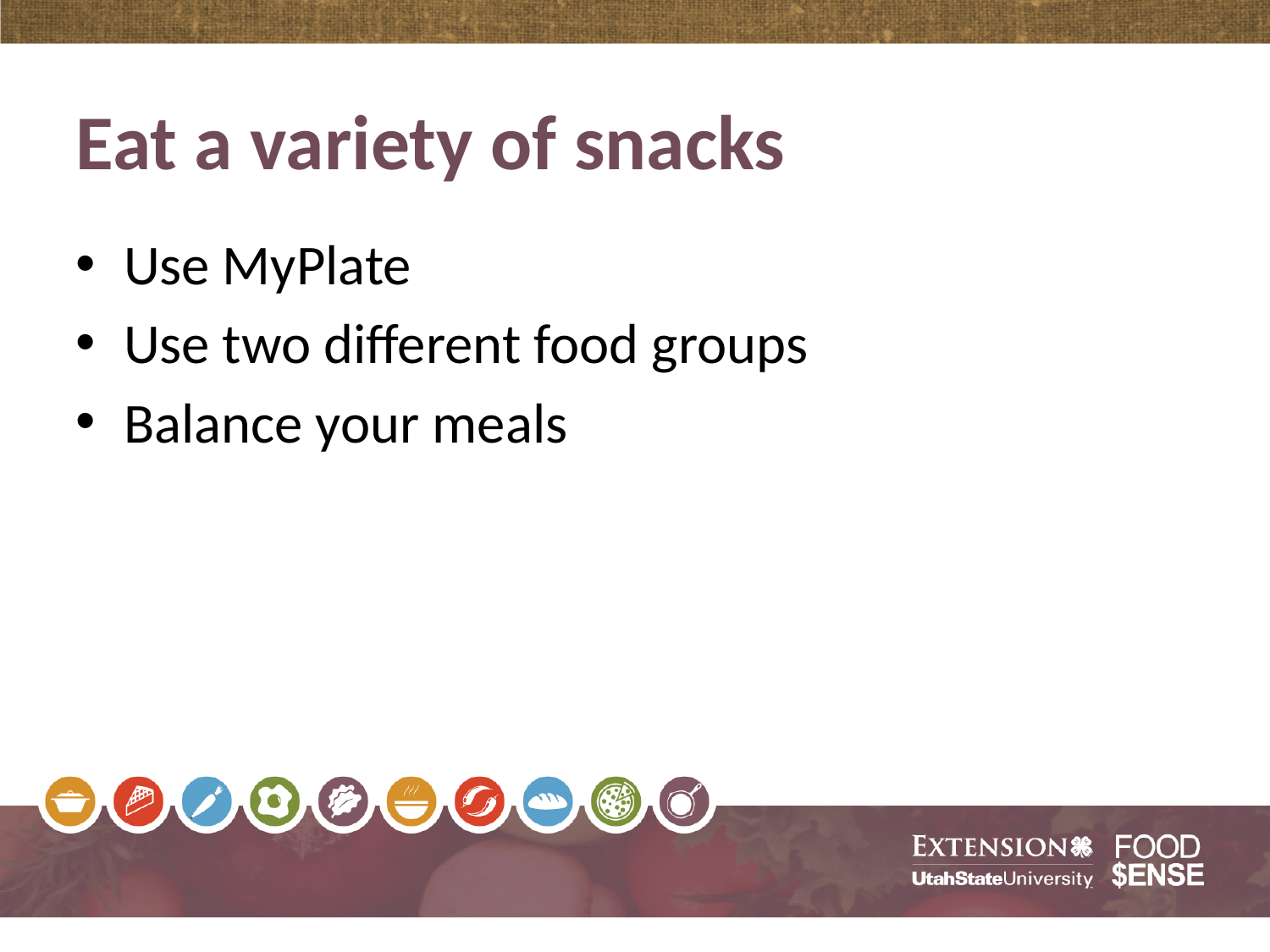

# Eat a variety of snacks
Use MyPlate
Use two different food groups
Balance your meals